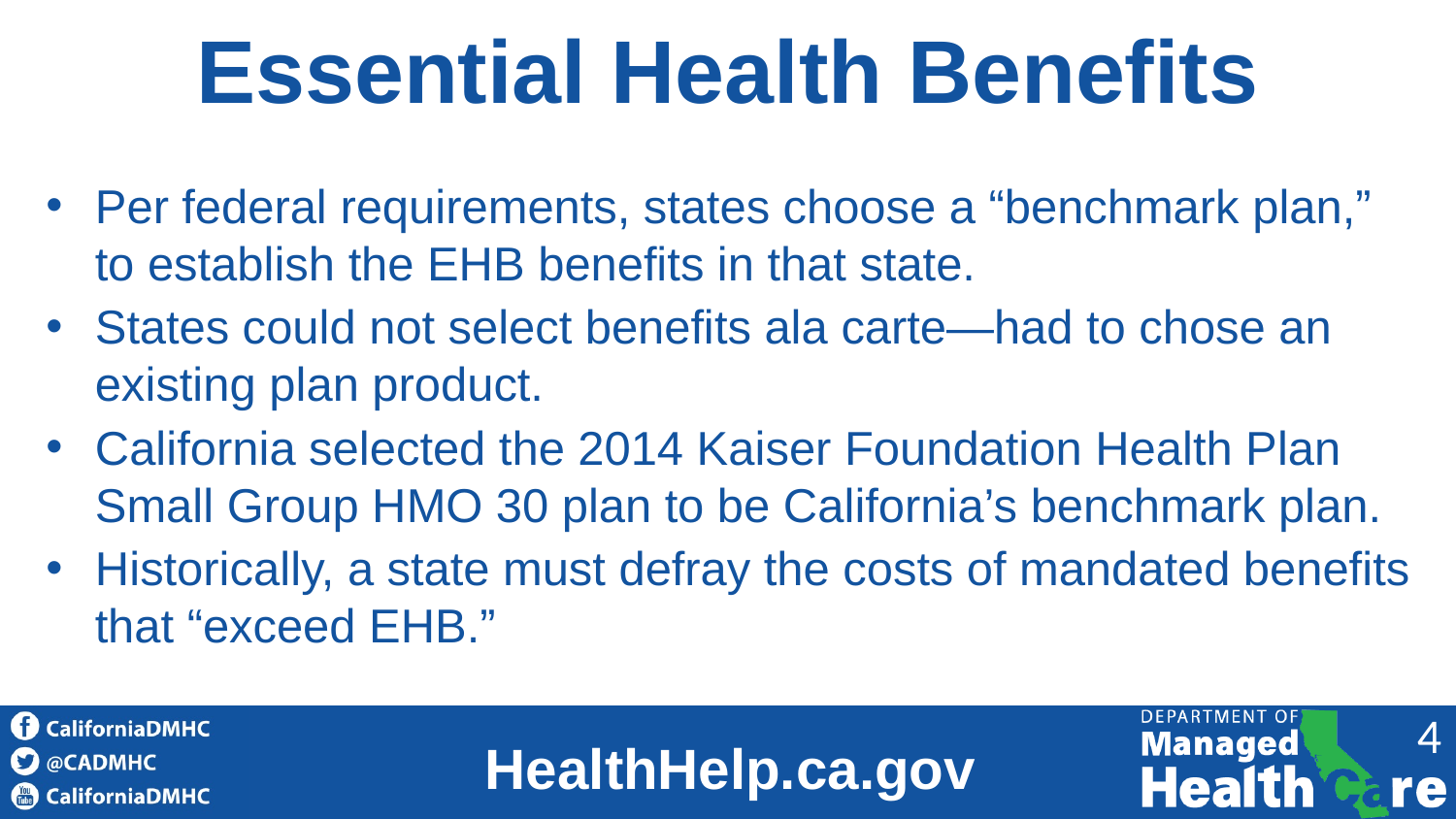

# Essential Health Benefits
Per federal requirements, states choose a “benchmark plan,” to establish the EHB benefits in that state.
States could not select benefits ala carte—had to chose an existing plan product.
California selected the 2014 Kaiser Foundation Health Plan Small Group HMO 30 plan to be California’s benchmark plan.
Historically, a state must defray the costs of mandated benefits that “exceed EHB.”

4